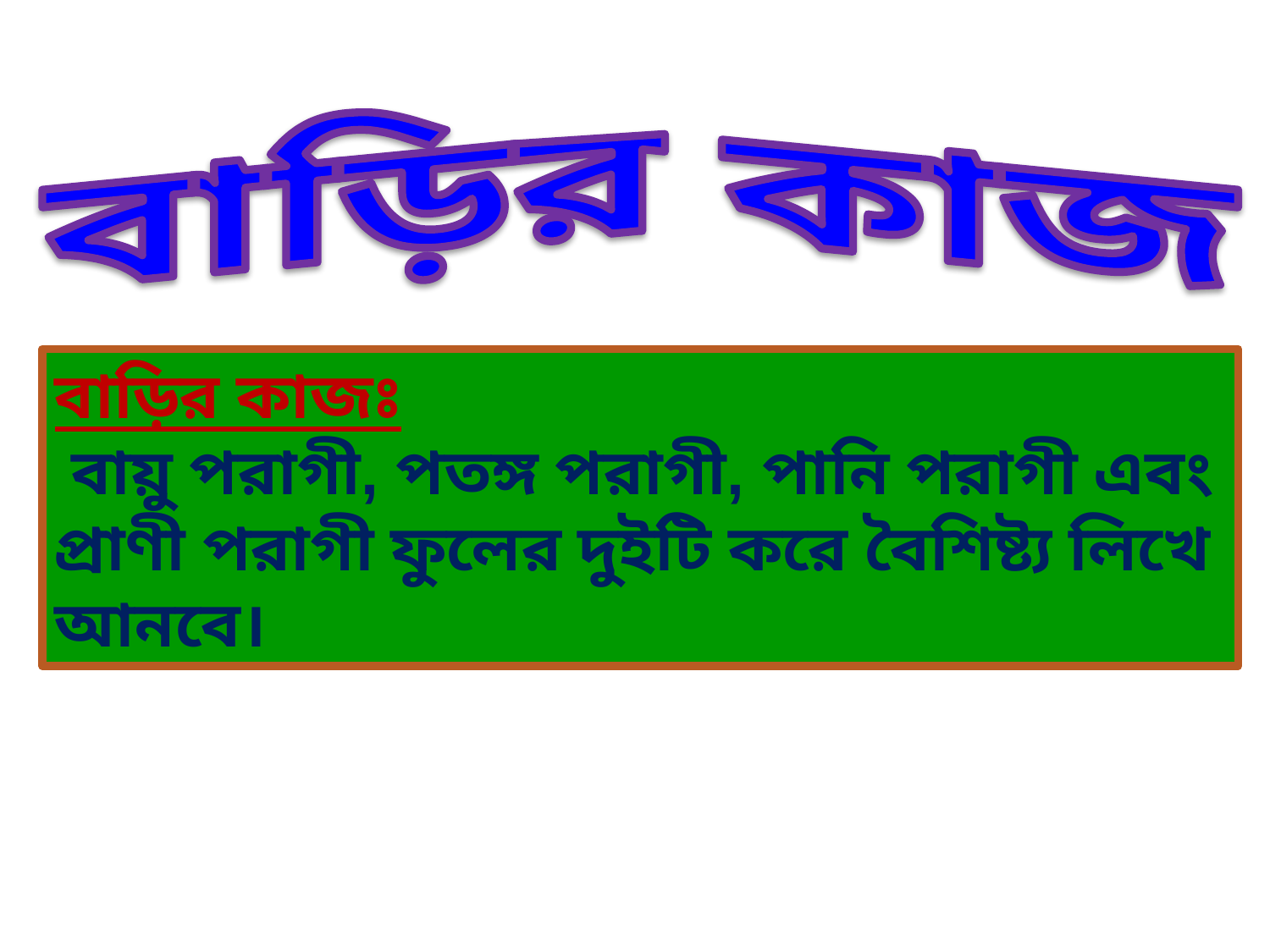

বাড়ির কাজ
বাড়ির কাজঃ
 বায়ু পরাগী, পতঙ্গ পরাগী, পানি পরাগী এবং প্রাণী পরাগী ফুলের দুইটি করে বৈশিষ্ট্য লিখে আনবে।